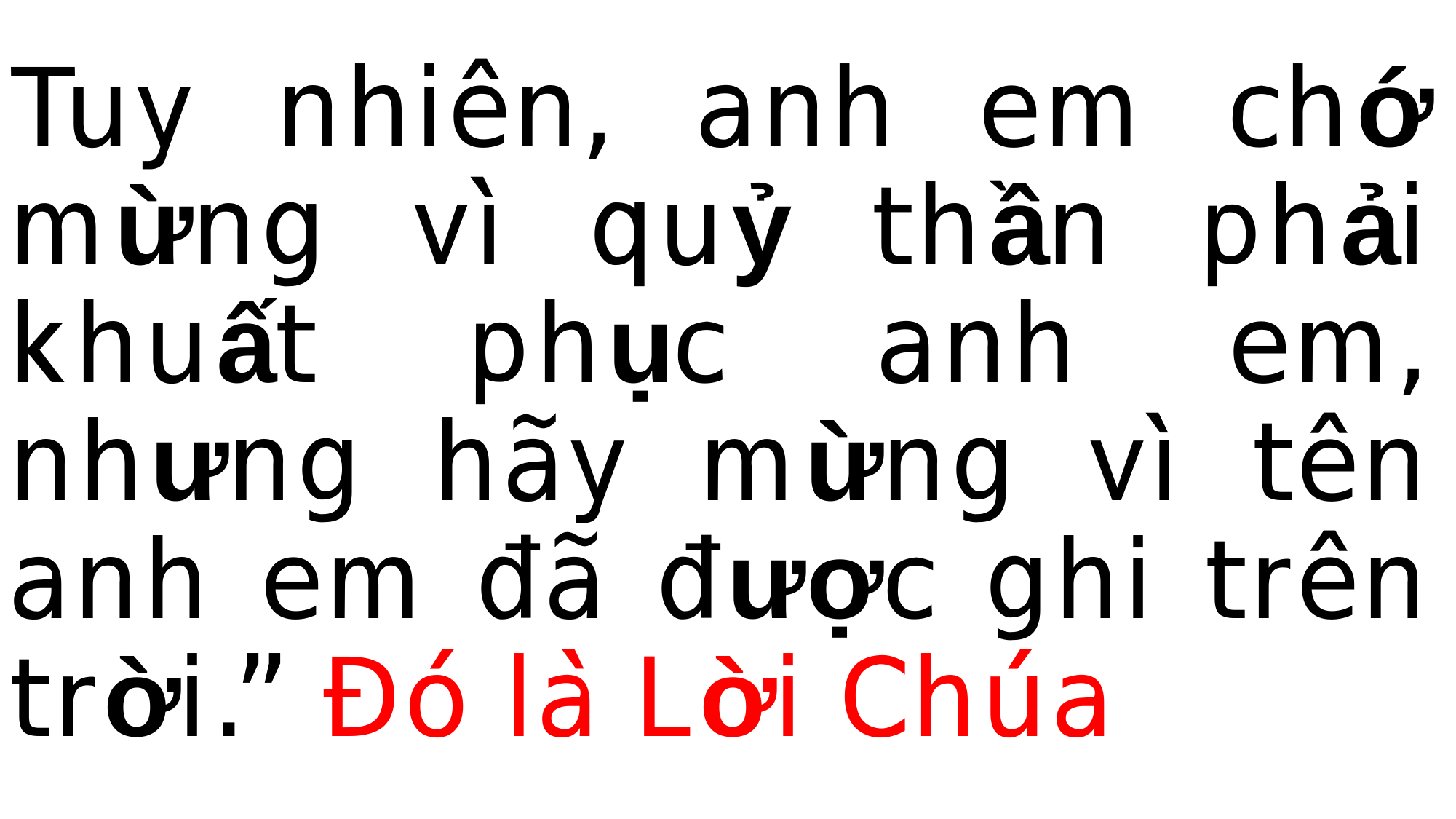

# Tuy nhiên, anh em chớ mừng vì quỷ thần phải khuất phục anh em, nhưng hãy mừng vì tên anh em đã được ghi trên trời.” Đó là Lời Chúa